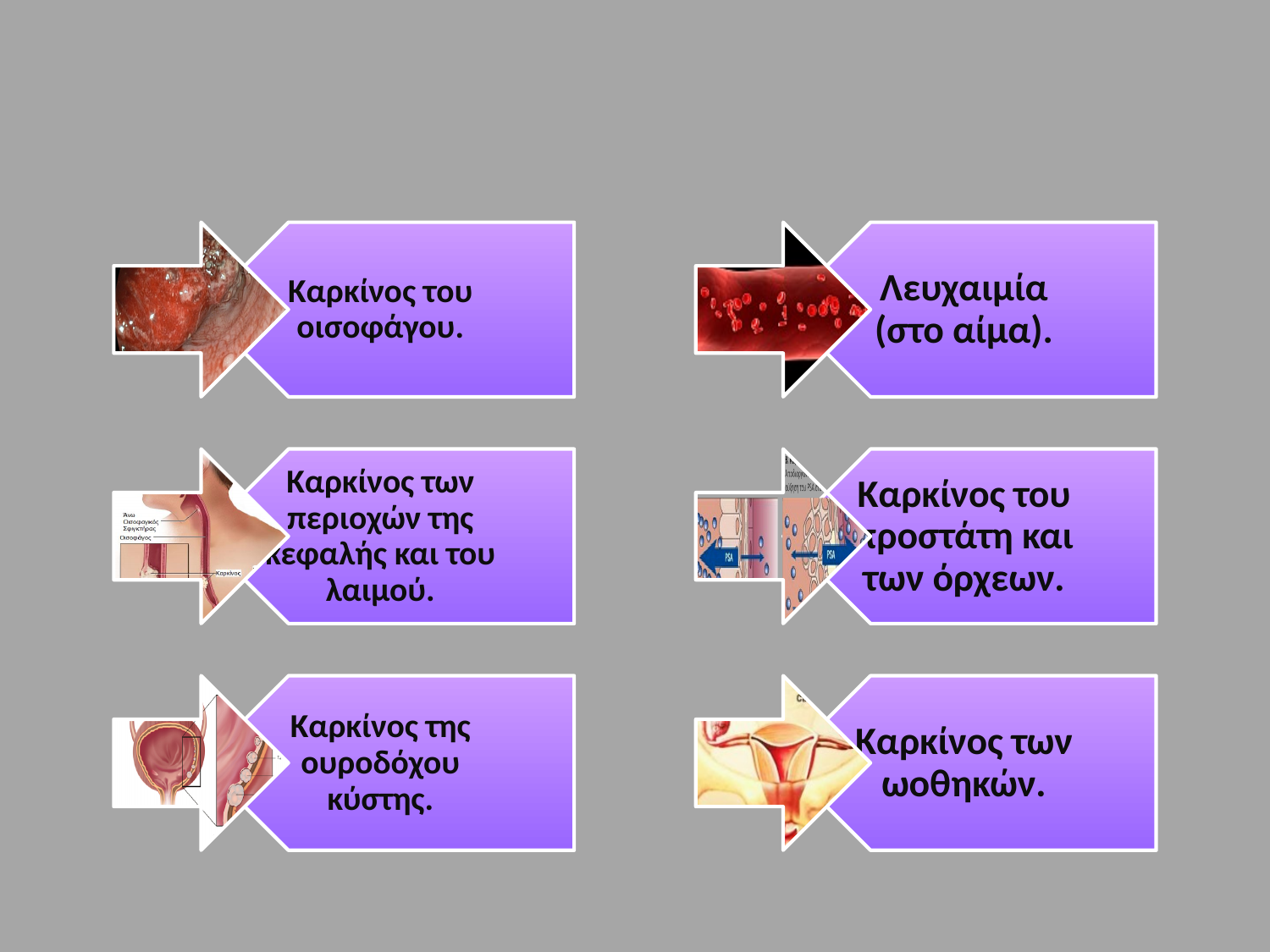

#
Καρκίνος του οισοφάγου.
Καρκίνος των περιοχών της κεφαλής και του λαιμού.
Καρκίνος της ουροδόχου κύστης.
Λευχαιμία (στο αίμα).
Καρκίνος του προστάτη και των όρχεων.
Καρκίνος των ωοθηκών.